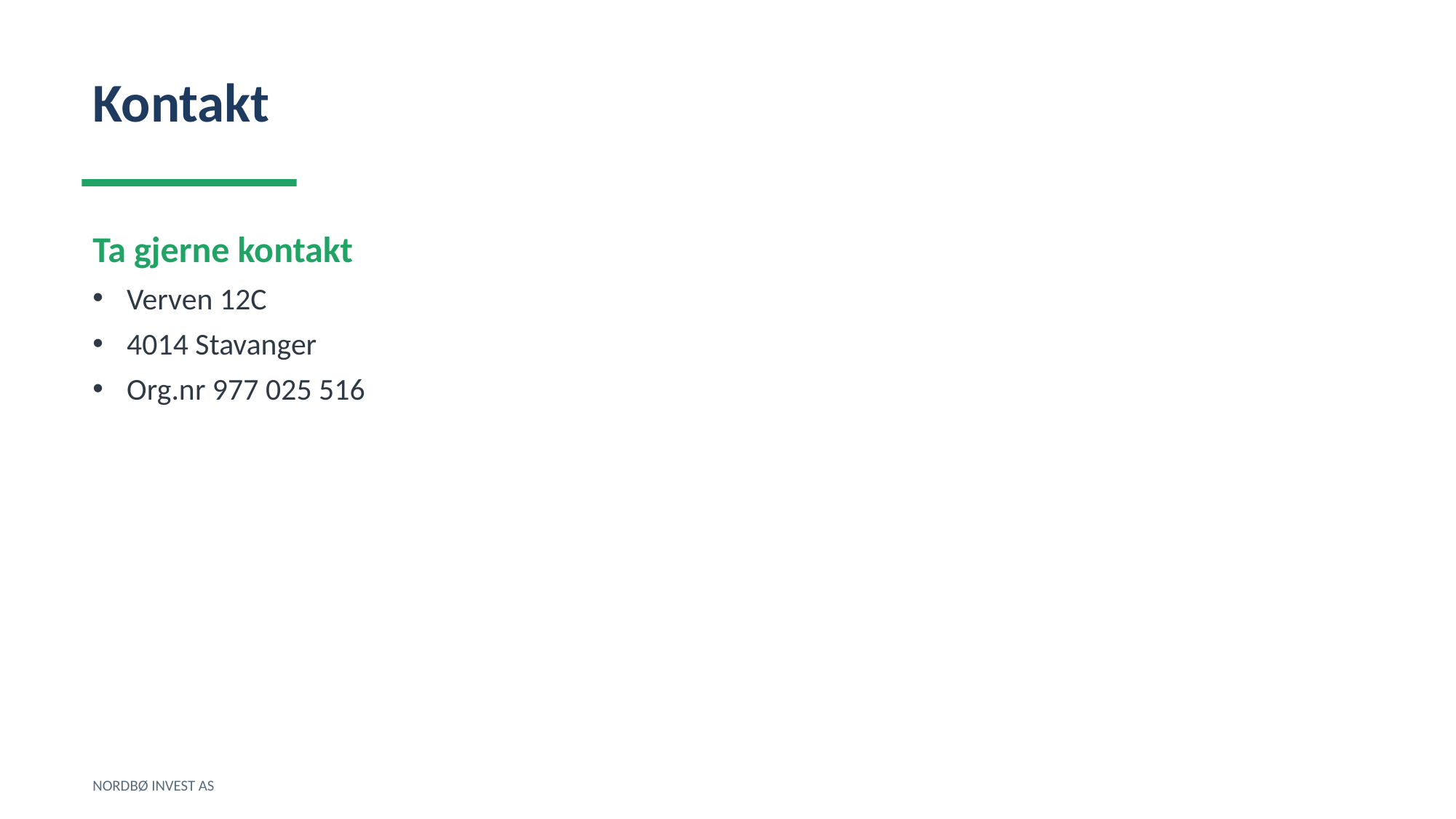

Kontakt

Ta gjerne kontakt
Verven 12C
4014 Stavanger
Org.nr 977 025 516
NORDBØ INVEST AS